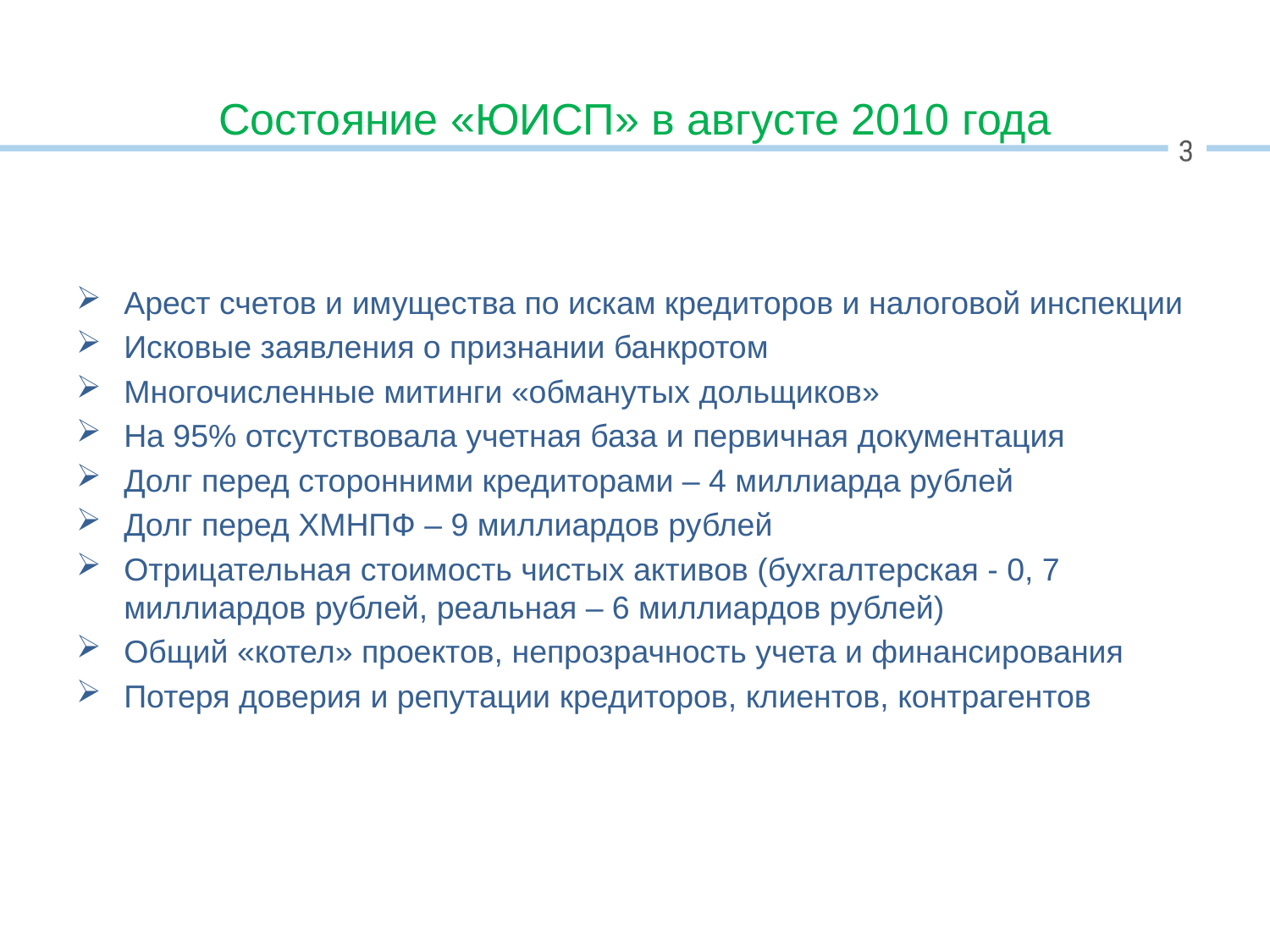

# Состояние «ЮИСП» в августе 2010 года
Арест счетов и имущества по искам кредиторов и налоговой инспекции
Исковые заявления о признании банкротом
Многочисленные митинги «обманутых дольщиков»
На 95% отсутствовала учетная база и первичная документация
Долг перед сторонними кредиторами – 4 миллиарда рублей
Долг перед ХМНПФ – 9 миллиардов рублей
Отрицательная стоимость чистых активов (бухгалтерская - 0, 7 миллиардов рублей, реальная – 6 миллиардов рублей)
Общий «котел» проектов, непрозрачность учета и финансирования
Потеря доверия и репутации кредиторов, клиентов, контрагентов